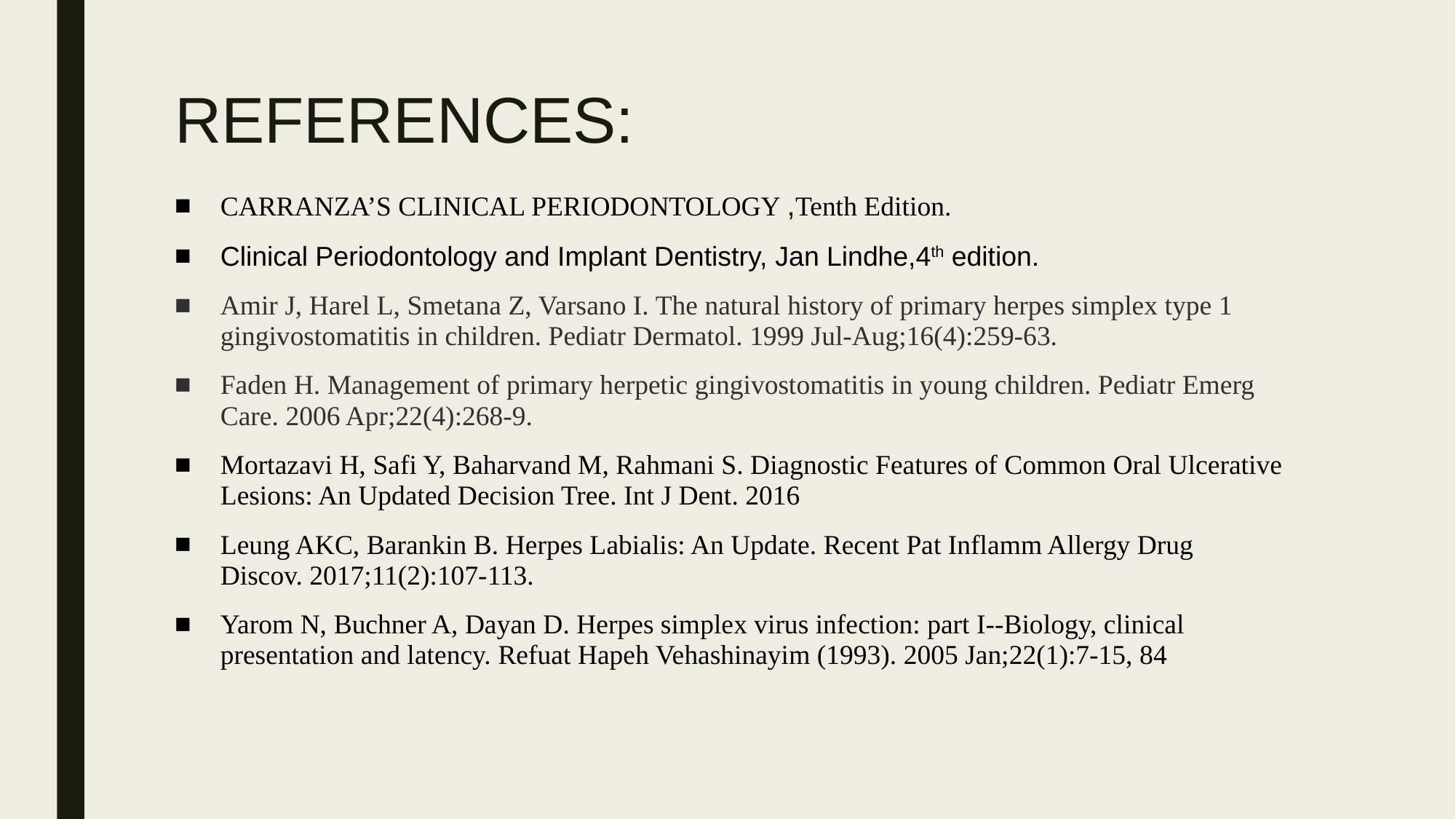

# REFERENCES:
CARRANZA’S CLINICAL PERIODONTOLOGY ,Tenth Edition.
Clinical Periodontology and Implant Dentistry, Jan Lindhe,4th edition.
Amir J, Harel L, Smetana Z, Varsano I. The natural history of primary herpes simplex type 1 gingivostomatitis in children. Pediatr Dermatol. 1999 Jul-Aug;16(4):259-63.
Faden H. Management of primary herpetic gingivostomatitis in young children. Pediatr Emerg Care. 2006 Apr;22(4):268-9.
Mortazavi H, Safi Y, Baharvand M, Rahmani S. Diagnostic Features of Common Oral Ulcerative Lesions: An Updated Decision Tree. Int J Dent. 2016
Leung AKC, Barankin B. Herpes Labialis: An Update. Recent Pat Inflamm Allergy Drug Discov. 2017;11(2):107-113.
Yarom N, Buchner A, Dayan D. Herpes simplex virus infection: part I--Biology, clinical presentation and latency. Refuat Hapeh Vehashinayim (1993). 2005 Jan;22(1):7-15, 84